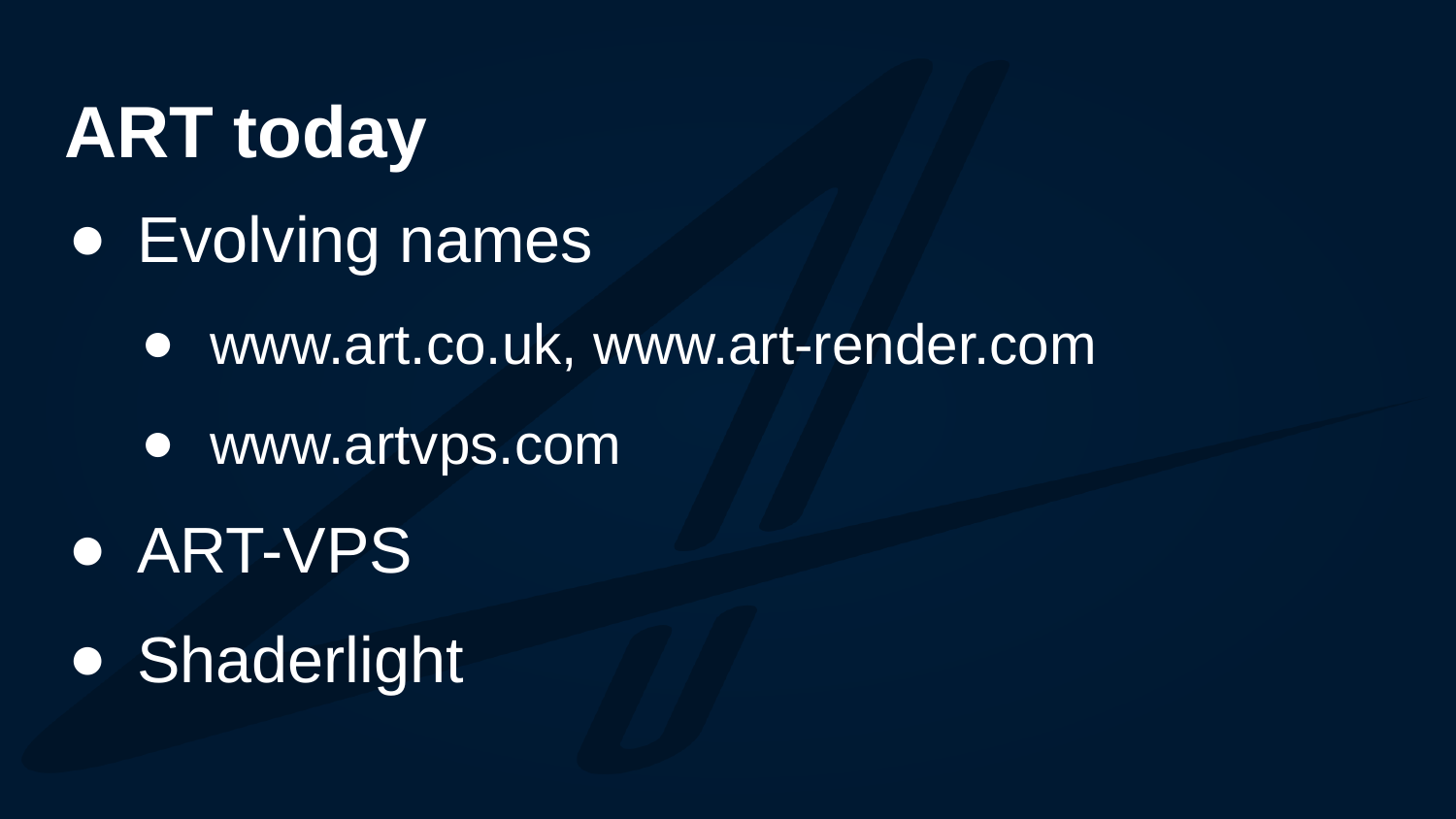

# ART today
Evolving names
www.art.co.uk, www.art-render.com
www.artvps.com
ART-VPS
Shaderlight